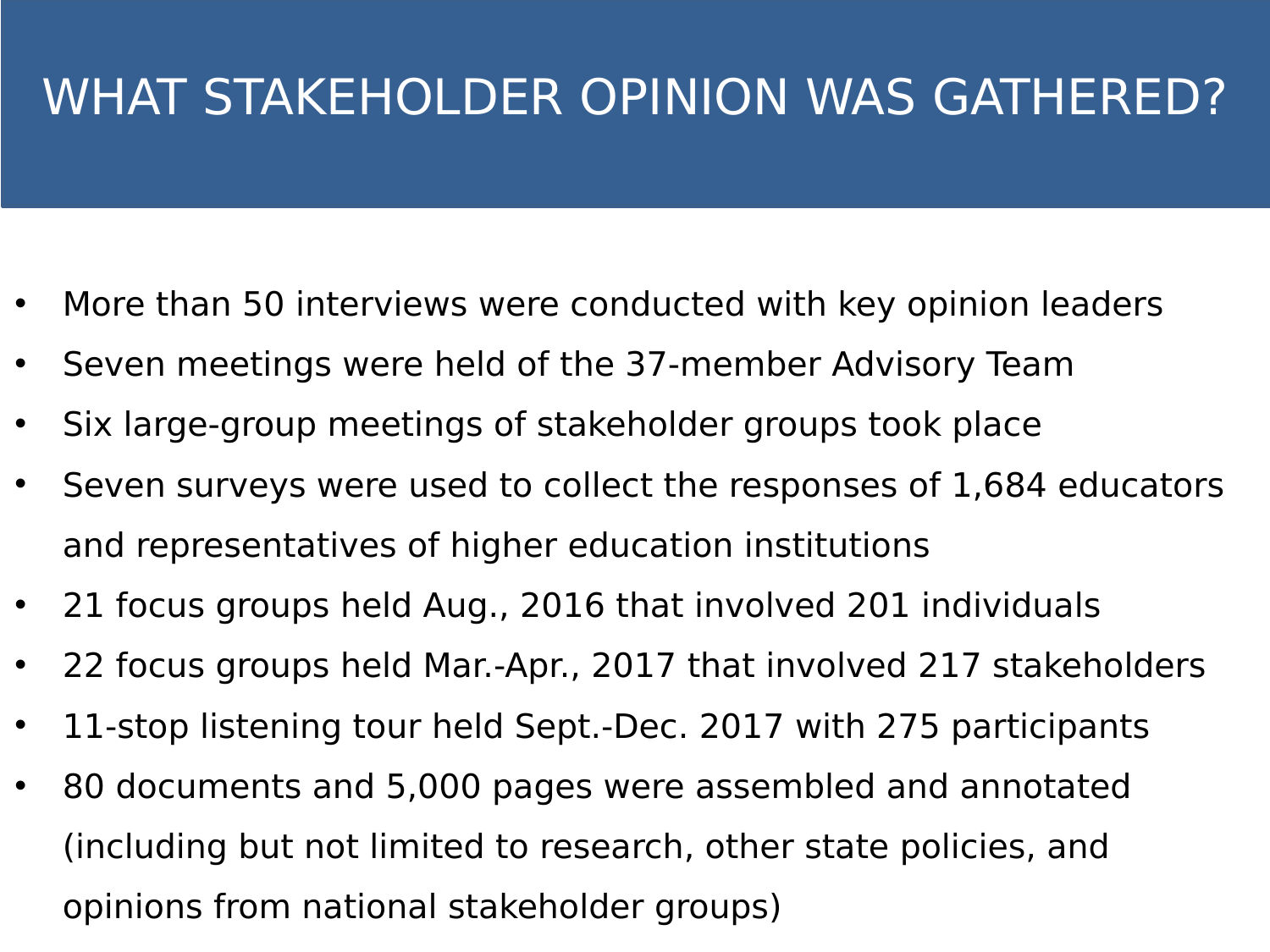

What stakeholder opinion was gathered?
More than 50 interviews were conducted with key opinion leaders
Seven meetings were held of the 37-member Advisory Team
Six large-group meetings of stakeholder groups took place
Seven surveys were used to collect the responses of 1,684 educators and representatives of higher education institutions
21 focus groups held Aug., 2016 that involved 201 individuals
22 focus groups held Mar.-Apr., 2017 that involved 217 stakeholders
11-stop listening tour held Sept.-Dec. 2017 with 275 participants
80 documents and 5,000 pages were assembled and annotated (including but not limited to research, other state policies, and opinions from national stakeholder groups)
25